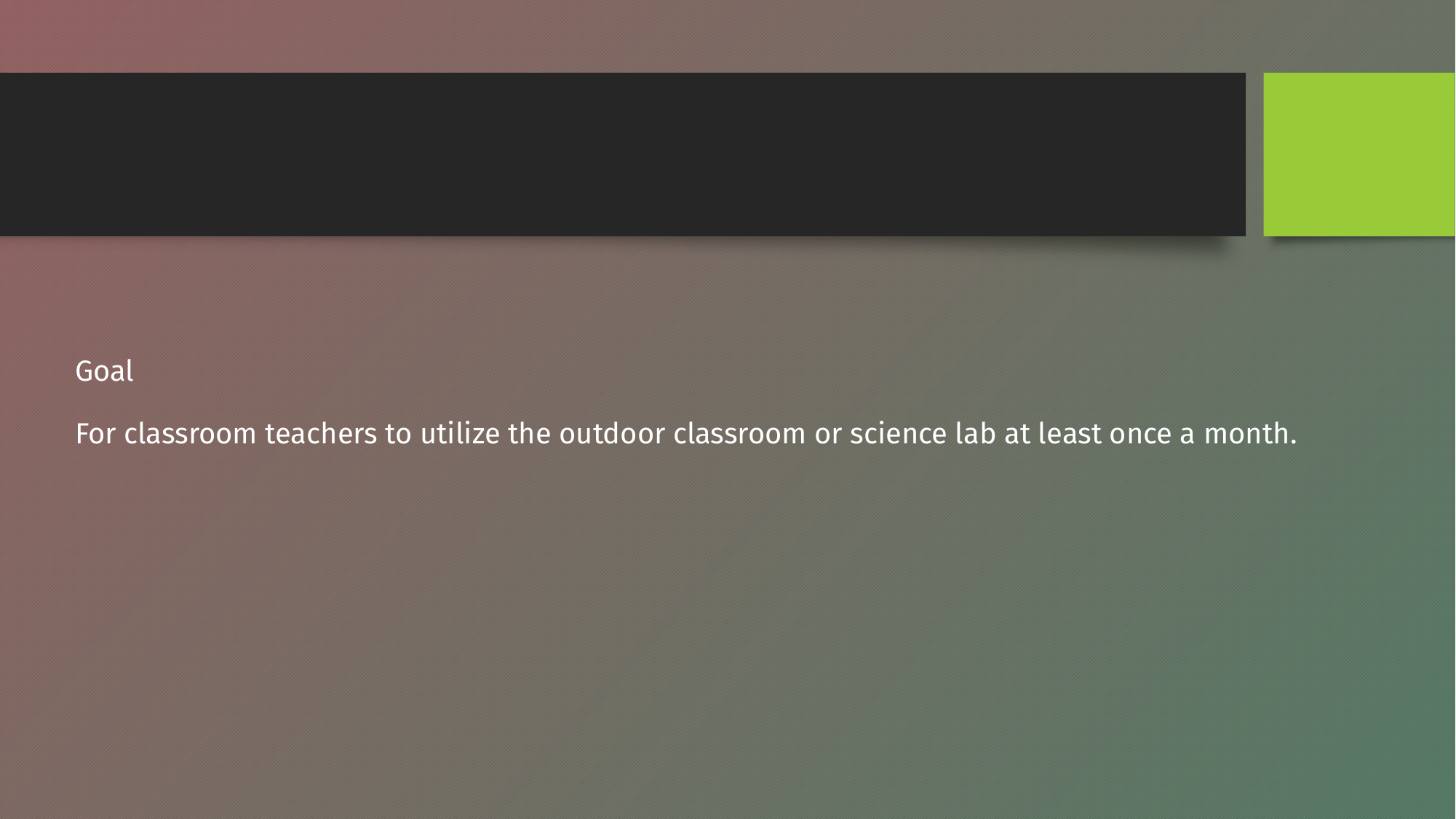

# Goal For classroom teachers to utilize the outdoor classroom or science lab at least once a month.